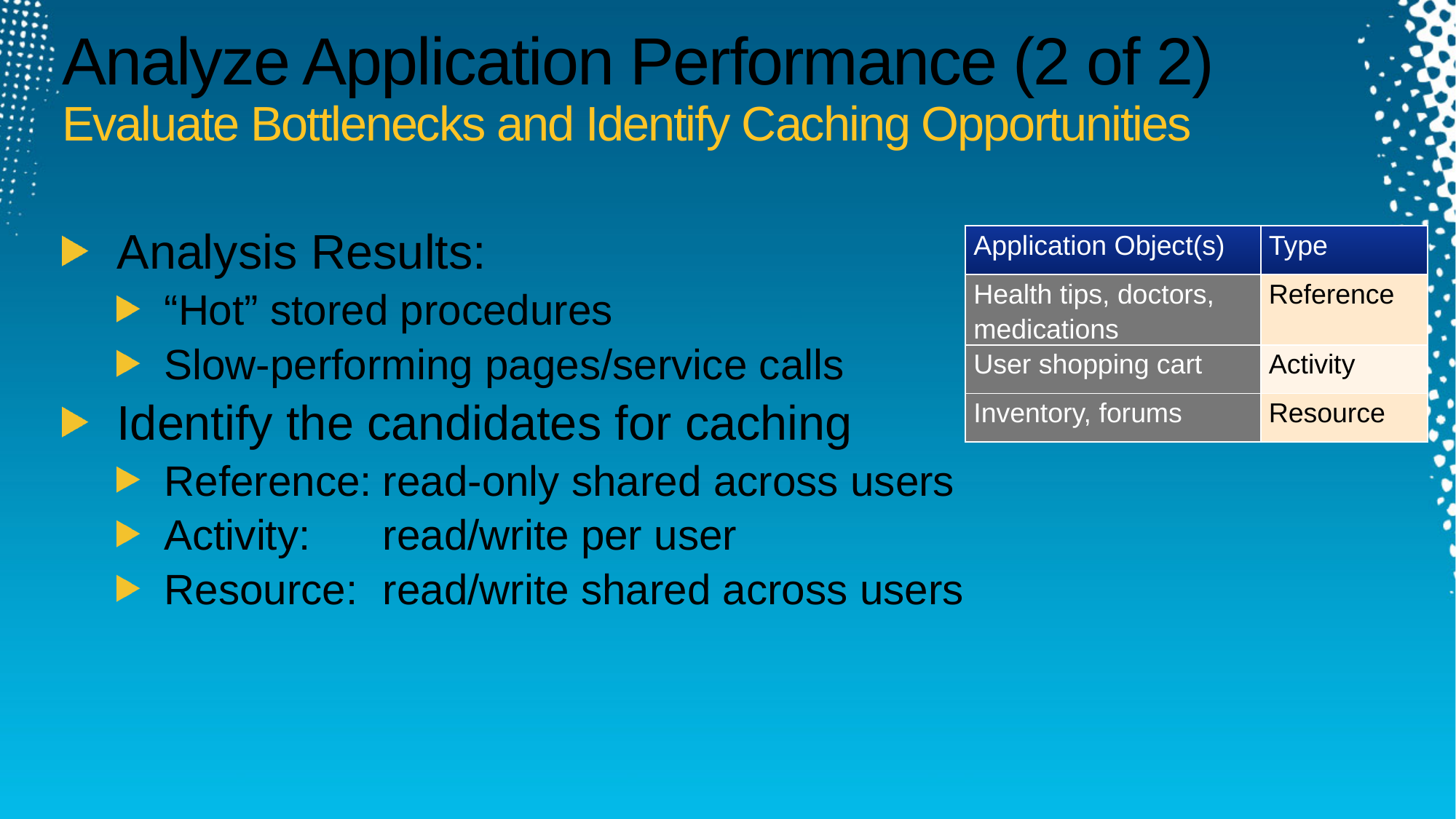

# Analyze Application Performance (2 of 2) Evaluate Bottlenecks and Identify Caching Opportunities
| Application Object(s) | Type |
| --- | --- |
| Health tips, doctors, medications | Reference |
| User shopping cart | Activity |
| Inventory, forums | Resource |
Analysis Results:
“Hot” stored procedures
Slow-performing pages/service calls
Identify the candidates for caching
Reference:	read-only shared across users
Activity:	read/write per user
Resource:	read/write shared across users